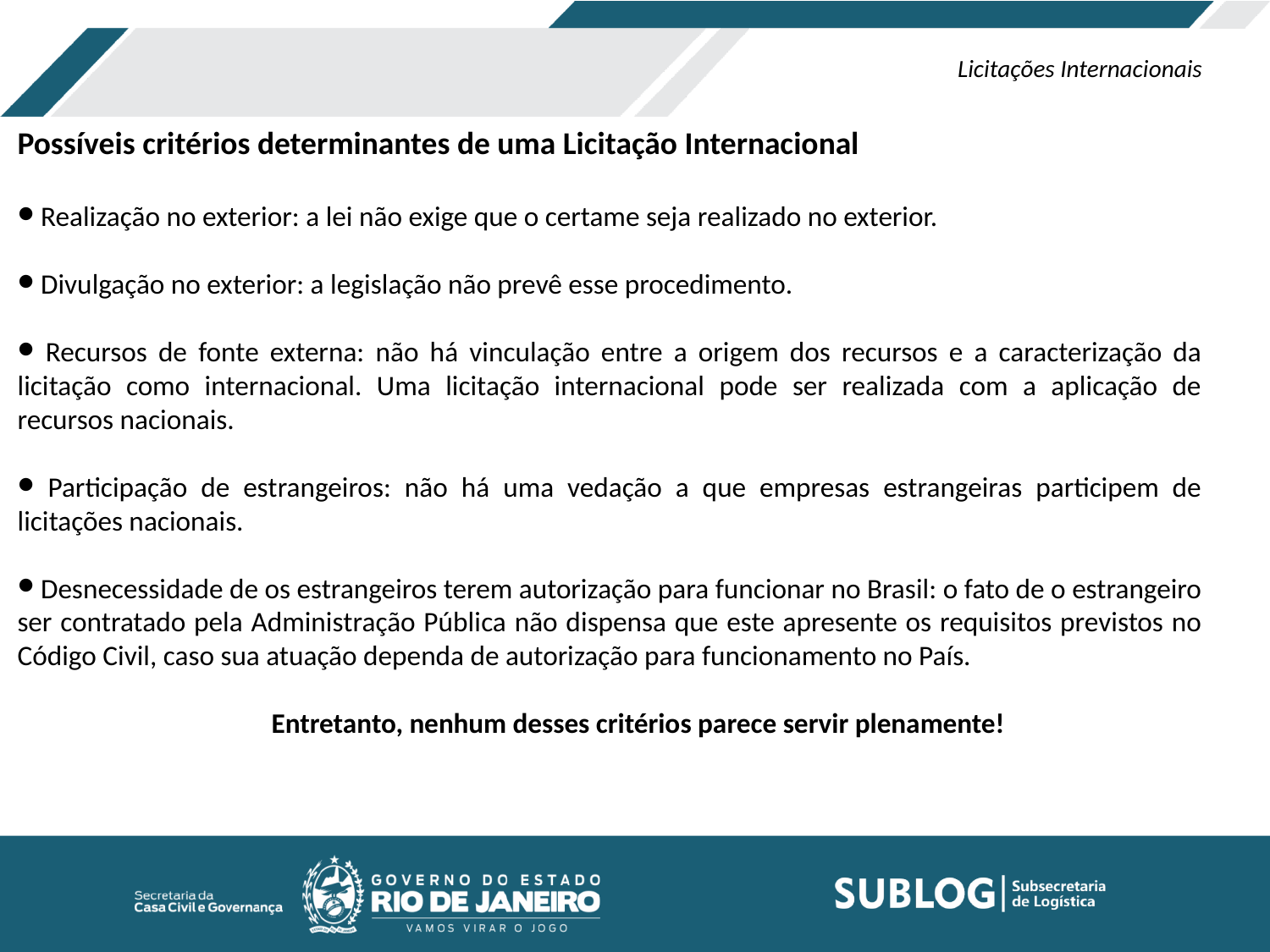

Licitações Internacionais
Possíveis critérios determinantes de uma Licitação Internacional

 Realização no exterior: a lei não exige que o certame seja realizado no exterior.

 Divulgação no exterior: a legislação não prevê esse procedimento.

 Recursos de fonte externa: não há vinculação entre a origem dos recursos e a caracterização da licitação como internacional. Uma licitação internacional pode ser realizada com a aplicação de recursos nacionais.

 Participação de estrangeiros: não há uma vedação a que empresas estrangeiras participem de licitações nacionais.

 Desnecessidade de os estrangeiros terem autorização para funcionar no Brasil: o fato de o estrangeiro ser contratado pela Administração Pública não dispensa que este apresente os requisitos previstos no Código Civil, caso sua atuação dependa de autorização para funcionamento no País.

	Entretanto, nenhum desses critérios parece servir plenamente!